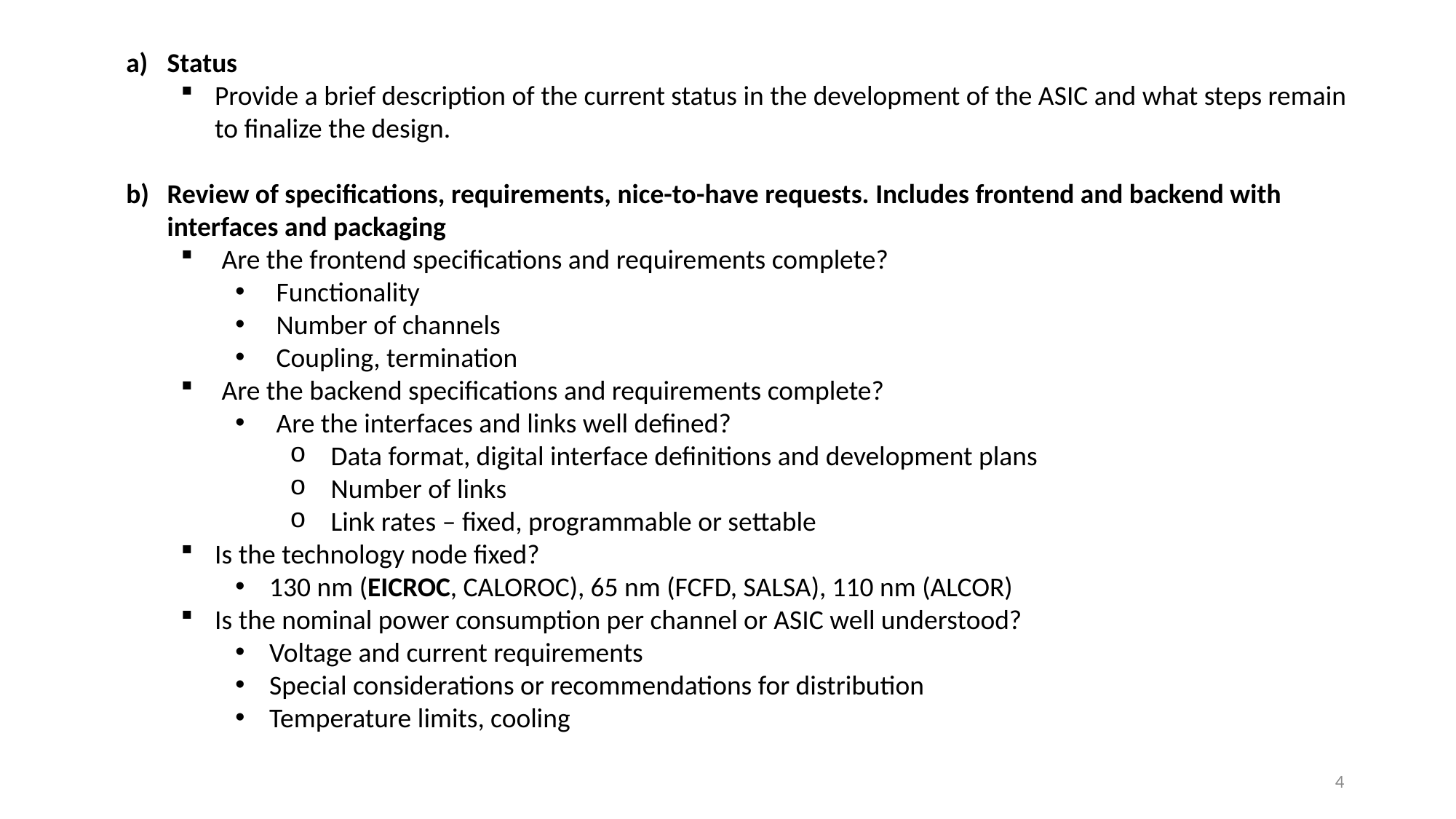

Status
Provide a brief description of the current status in the development of the ASIC and what steps remain to finalize the design.

Review of specifications, requirements, nice-to-have requests. Includes frontend and backend with interfaces and packaging
Are the frontend specifications and requirements complete?
Functionality
Number of channels
Coupling, termination
Are the backend specifications and requirements complete?
Are the interfaces and links well defined?
Data format, digital interface definitions and development plans
Number of links
Link rates – fixed, programmable or settable
Is the technology node fixed?
130 nm (EICROC, CALOROC), 65 nm (FCFD, SALSA), 110 nm (ALCOR)
Is the nominal power consumption per channel or ASIC well understood?
Voltage and current requirements
Special considerations or recommendations for distribution
Temperature limits, cooling
4